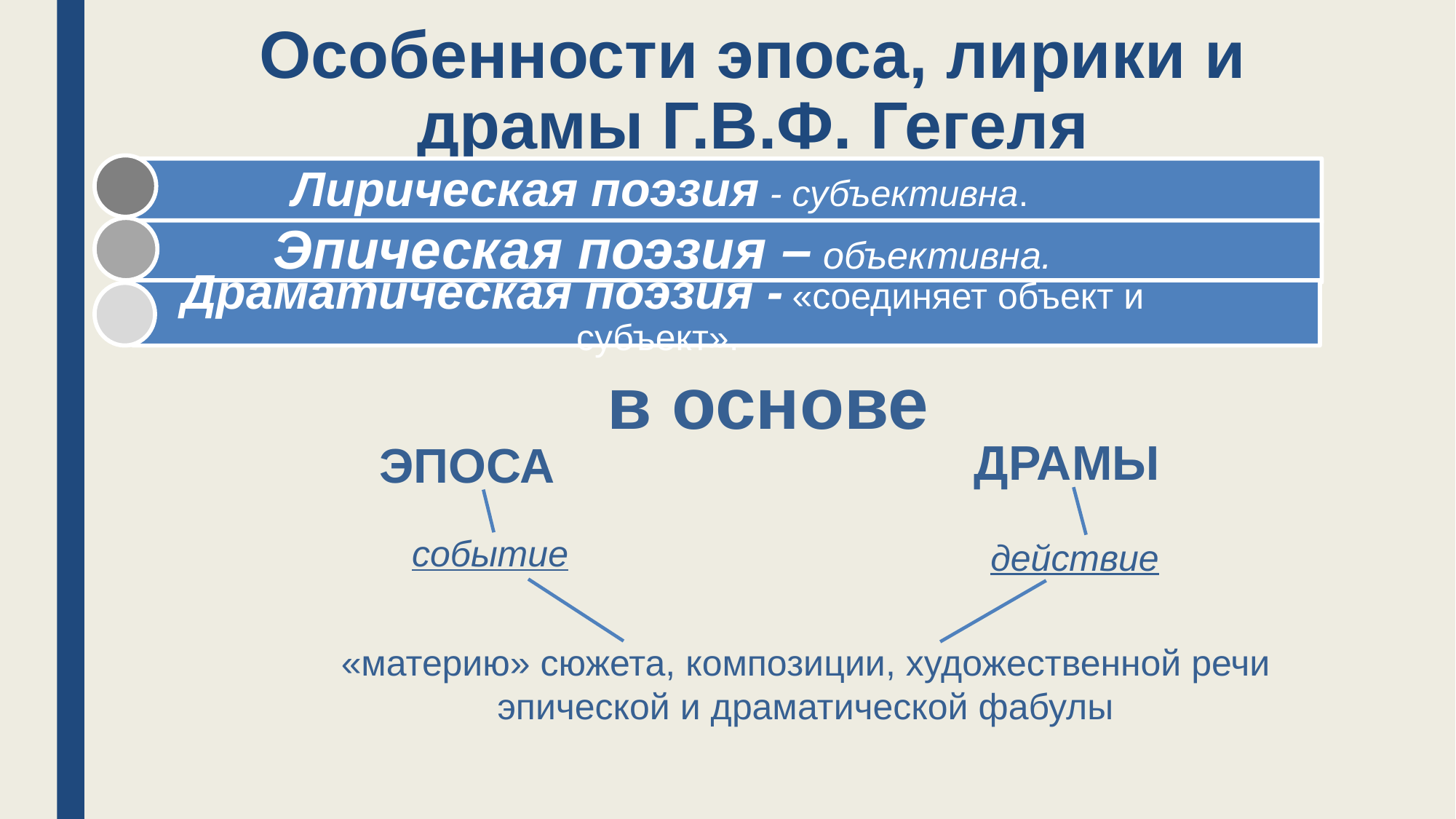

# Особенности эпоса, лирики и драмы Г.В.Ф. Гегеля
Лирическая поэзия - субъективна.
Эпическая поэзия – объективна.
Драматическая поэзия - «соединяет объект и субъект».
в основе
ДРАМЫ
ЭПОСА
 событие
действие
«материю» сюжета, композиции, художественной речи
эпической и драматической фабулы